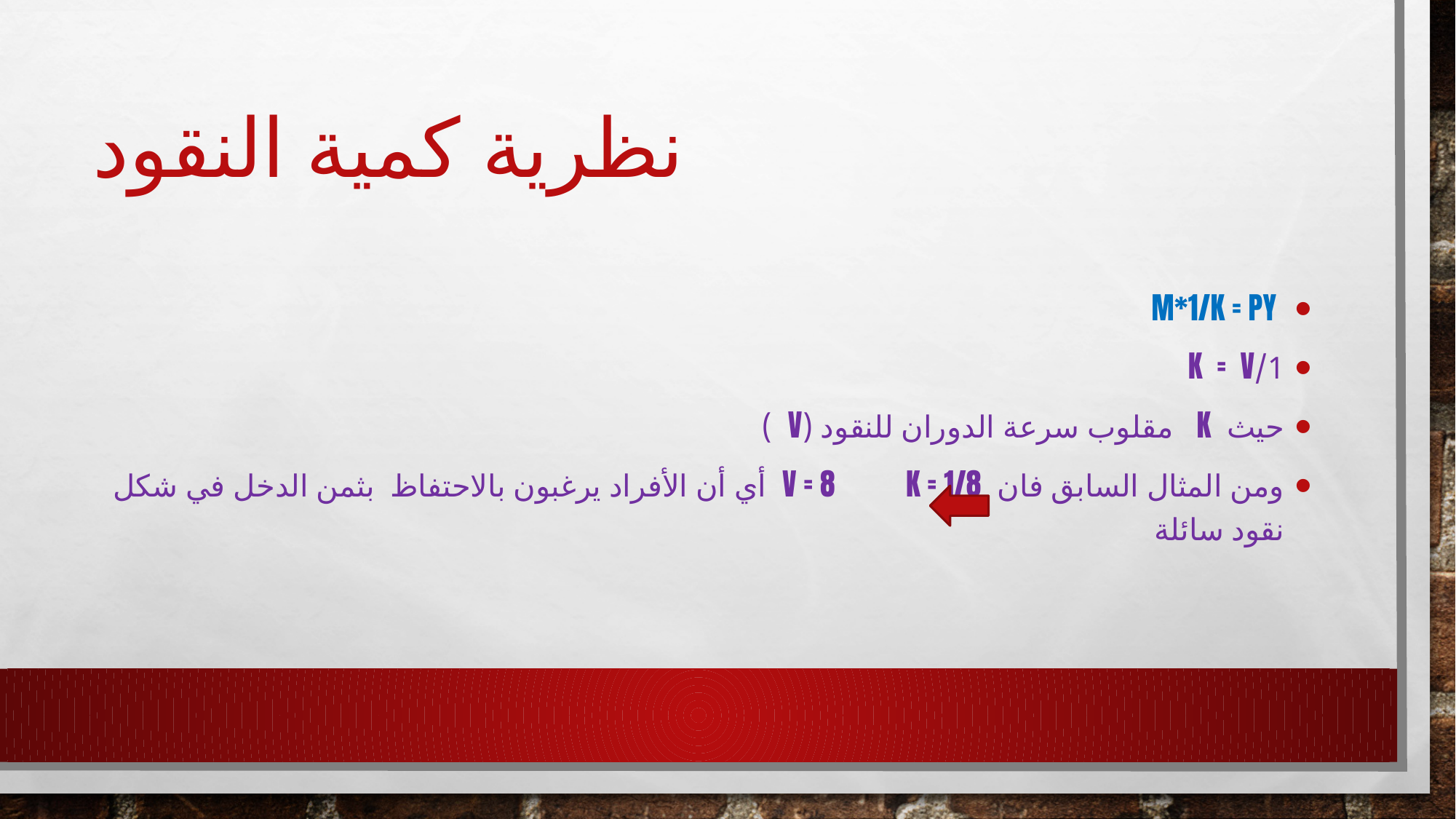

# نظرية كمية النقود
 M*1/K = Py
1/K  =  V
حيث  k   مقلوب سرعة الدوران للنقود (V  )
ومن المثال السابق فان  V = 8          K = 1/8  أي أن الأفراد يرغبون بالاحتفاظ  بثمن الدخل في شكل نقود سائلة